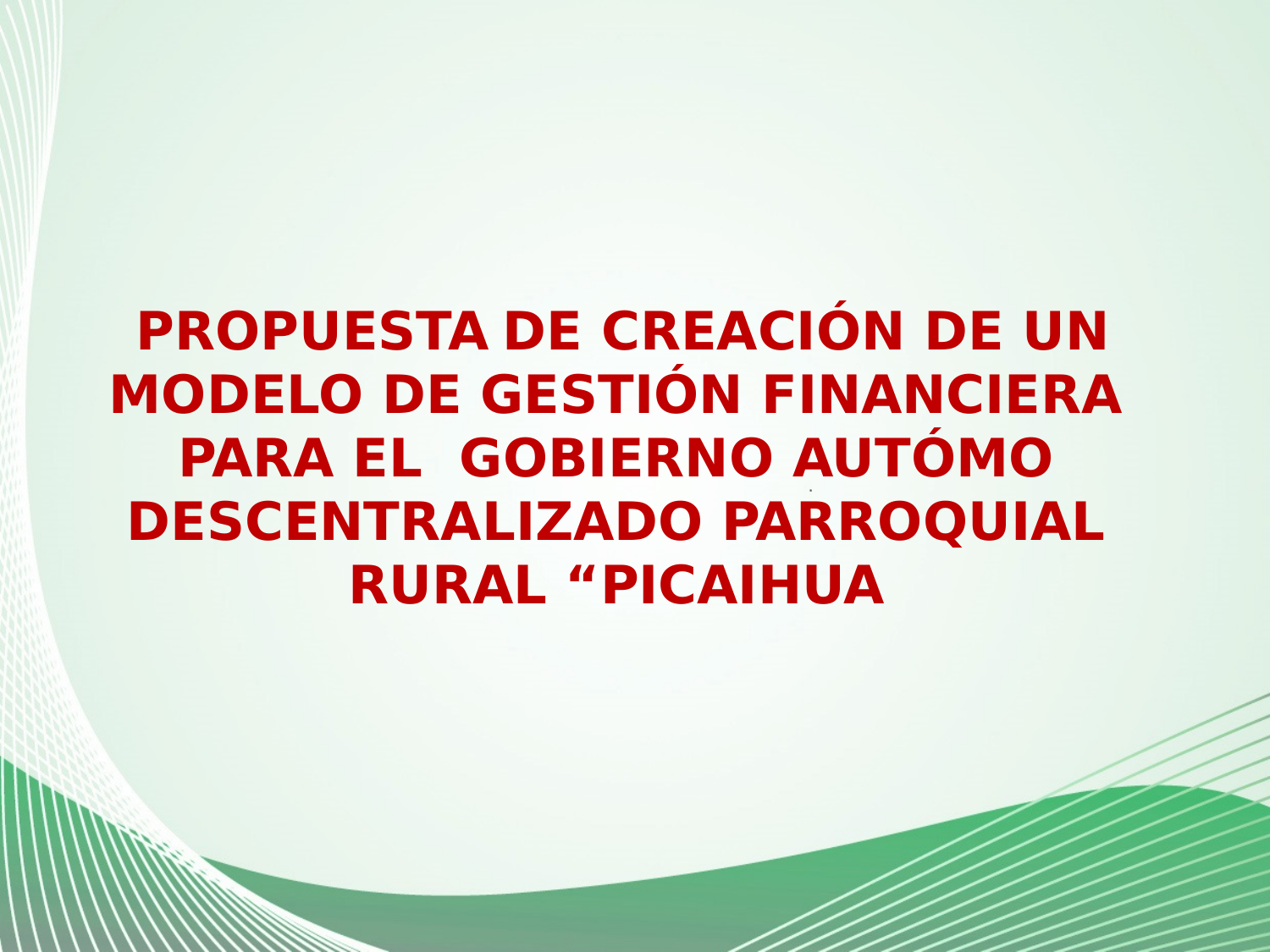

# PROPUESTA DE CREACIÓN DE UN MODELO DE GESTIÓN FINANCIERA PARA EL  GOBIERNO AUTÓMO DESCENTRALIZADO PARROQUIAL RURAL “PICAIHUA